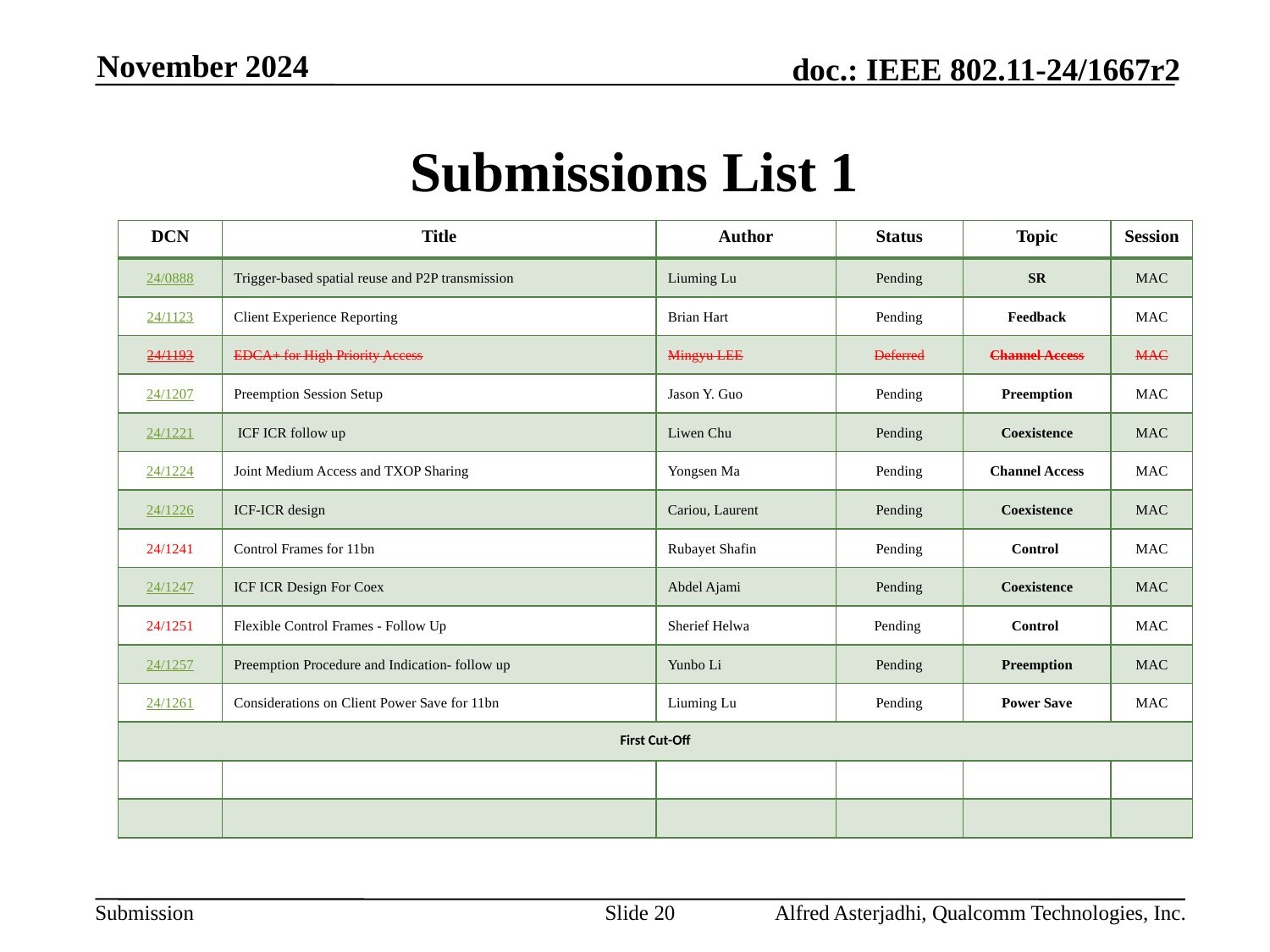

November 2024
# Submissions List 1
| DCN | Title | Author | Status | Topic | Session |
| --- | --- | --- | --- | --- | --- |
| 24/0888 | Trigger-based spatial reuse and P2P transmission | Liuming Lu | Pending | SR | MAC |
| 24/1123 | Client Experience Reporting | Brian Hart | Pending | Feedback | MAC |
| 24/1193 | EDCA+ for High Priority Access | Mingyu LEE | Deferred | Channel Access | MAC |
| 24/1207 | Preemption Session Setup | Jason Y. Guo | Pending | Preemption | MAC |
| 24/1221 | ICF ICR follow up | Liwen Chu | Pending | Coexistence | MAC |
| 24/1224 | Joint Medium Access and TXOP Sharing | Yongsen Ma | Pending | Channel Access | MAC |
| 24/1226 | ICF-ICR design | Cariou, Laurent | Pending | Coexistence | MAC |
| 24/1241 | Control Frames for 11bn | Rubayet Shafin | Pending | Control | MAC |
| 24/1247 | ICF ICR Design For Coex | Abdel Ajami | Pending | Coexistence | MAC |
| 24/1251 | Flexible Control Frames - Follow Up | Sherief Helwa | Pending | Control | MAC |
| 24/1257 | Preemption Procedure and Indication- follow up | Yunbo Li | Pending | Preemption | MAC |
| 24/1261 | Considerations on Client Power Save for 11bn | Liuming Lu | Pending | Power Save | MAC |
| First Cut-Off |  |  |  |  |  |
|  |  |  |  |  |  |
|  |  |  |  |  |  |
Slide 20
Alfred Asterjadhi, Qualcomm Technologies, Inc.